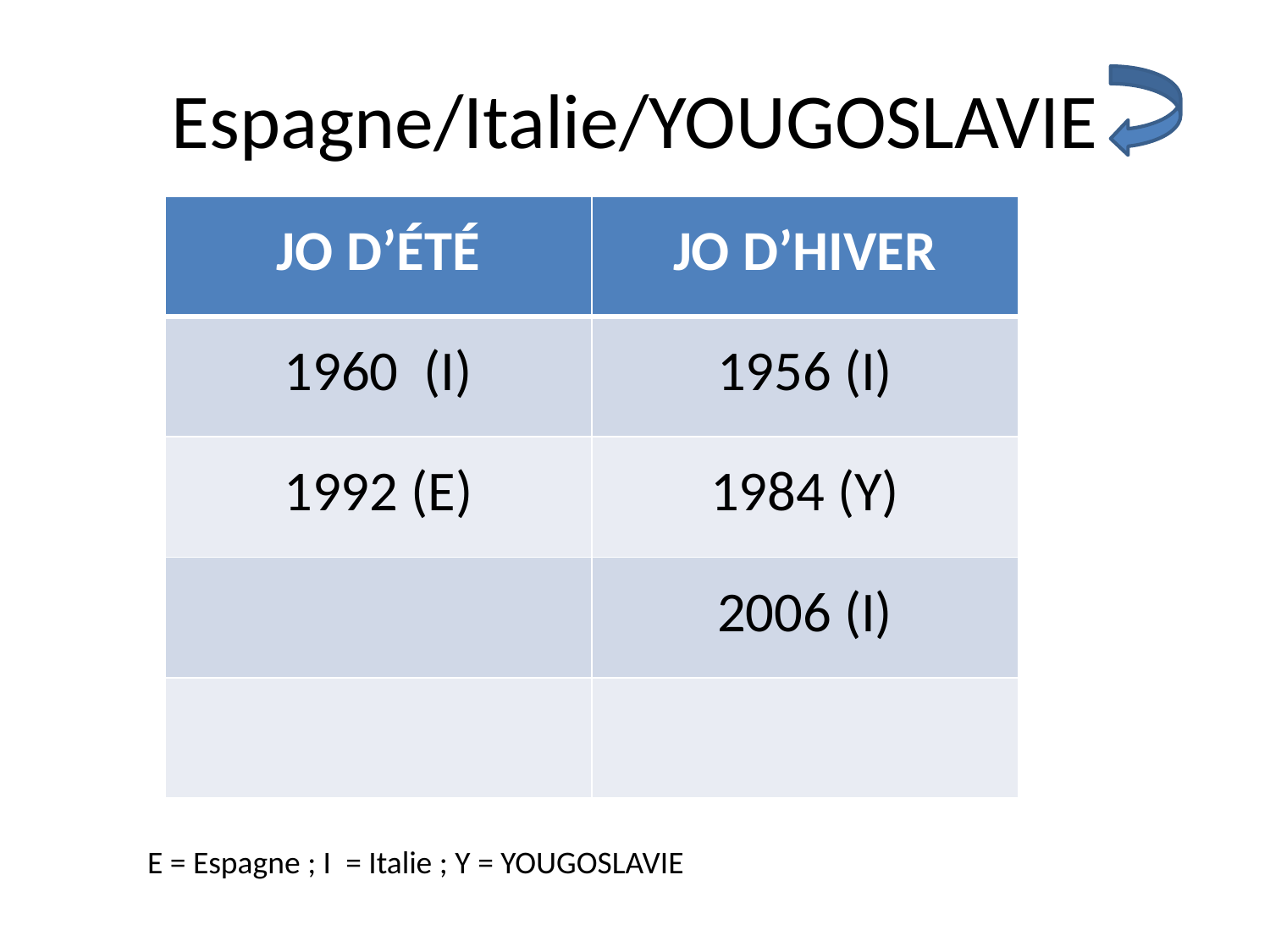

# Espagne/Italie/YOUGOSLAVIE

| JO D’ÉTÉ | JO D’HIVER |
| --- | --- |
| 1960 (I) | 1956 (I) |
| 1992 (E) | 1984 (Y) |
|  | 2006 (I) |
|  |  |
E = Espagne ; I  = Italie ; Y = YOUGOSLAVIE